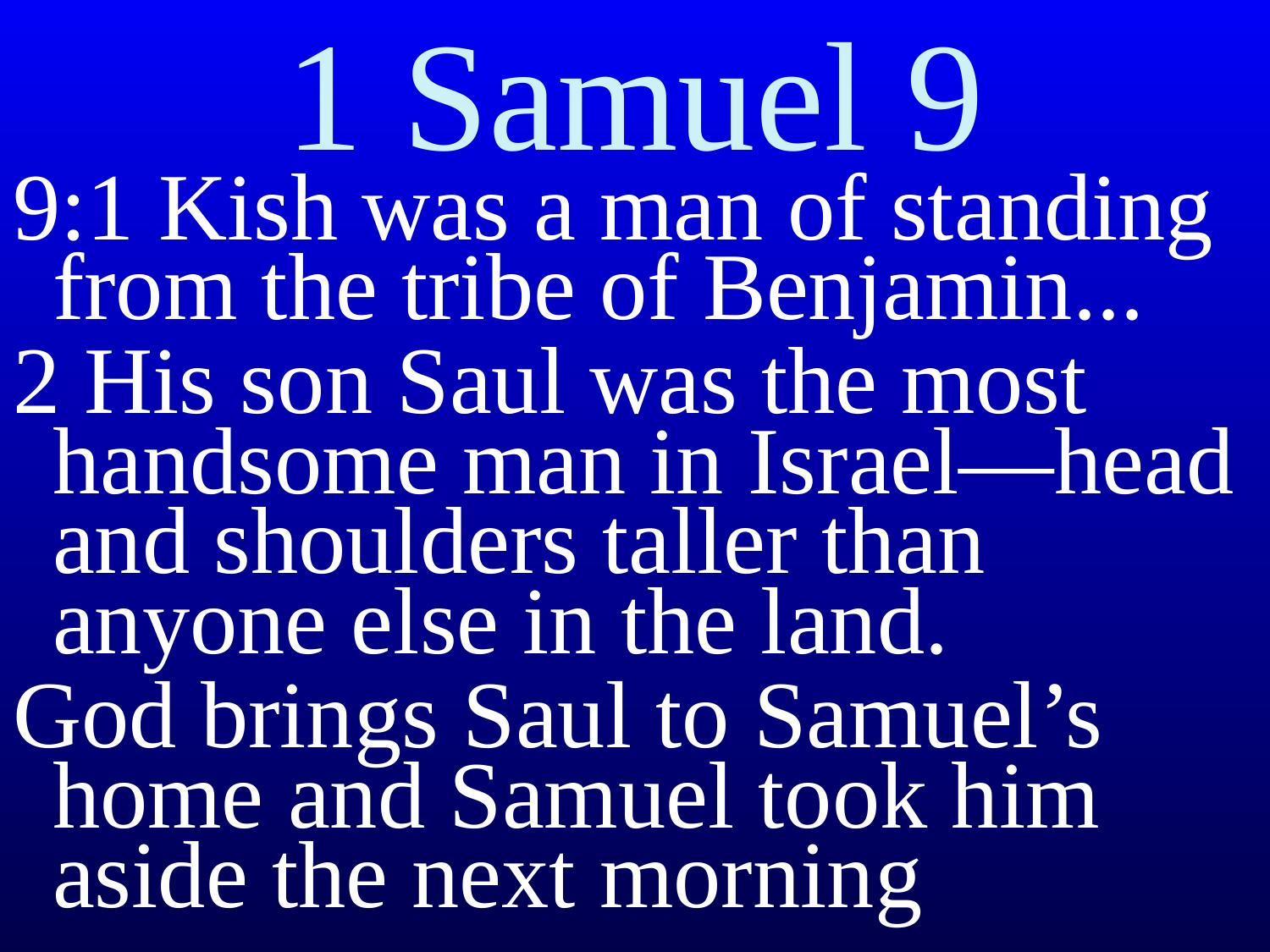

# 1 Samuel 9
9:1 Kish was a man of standing from the tribe of Benjamin...
2 His son Saul was the most handsome man in Israel—head and shoulders taller than anyone else in the land.
God brings Saul to Samuel’s home and Samuel took him aside the next morning